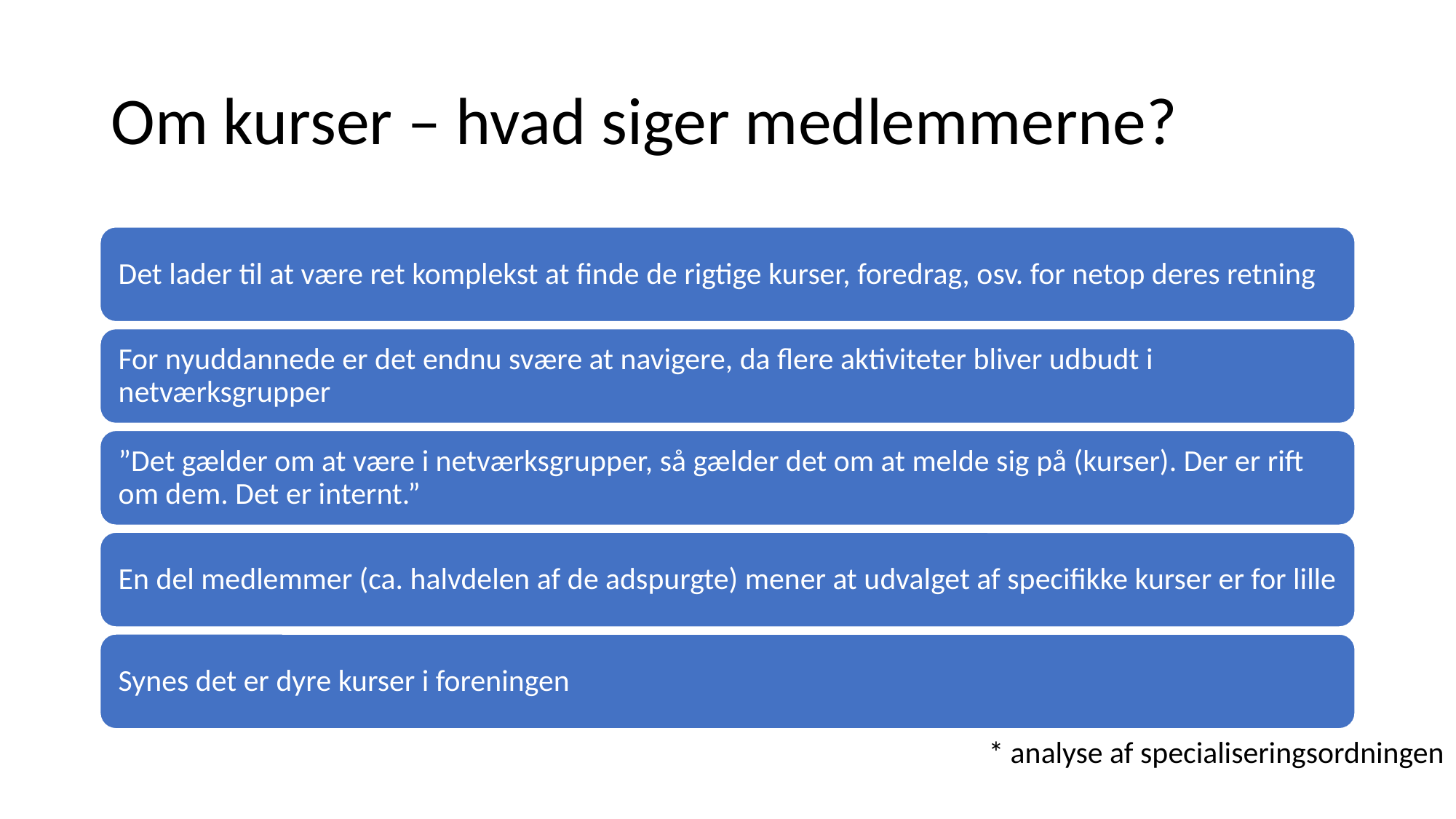

# Om kurser – hvad siger medlemmerne?
Det lader til at være ret komplekst at finde de rigtige kurser, foredrag, osv. for netop deres retning
For nyuddannede er det endnu svære at navigere, da flere aktiviteter bliver udbudt i netværksgrupper
”Det gælder om at være i netværksgrupper, så gælder det om at melde sig på (kurser). Der er rift om dem. Det er internt.”
En del medlemmer (ca. halvdelen af de adspurgte) mener at udvalget af specifikke kurser er for lille
Synes det er dyre kurser i foreningen
* analyse af specialiseringsordningen